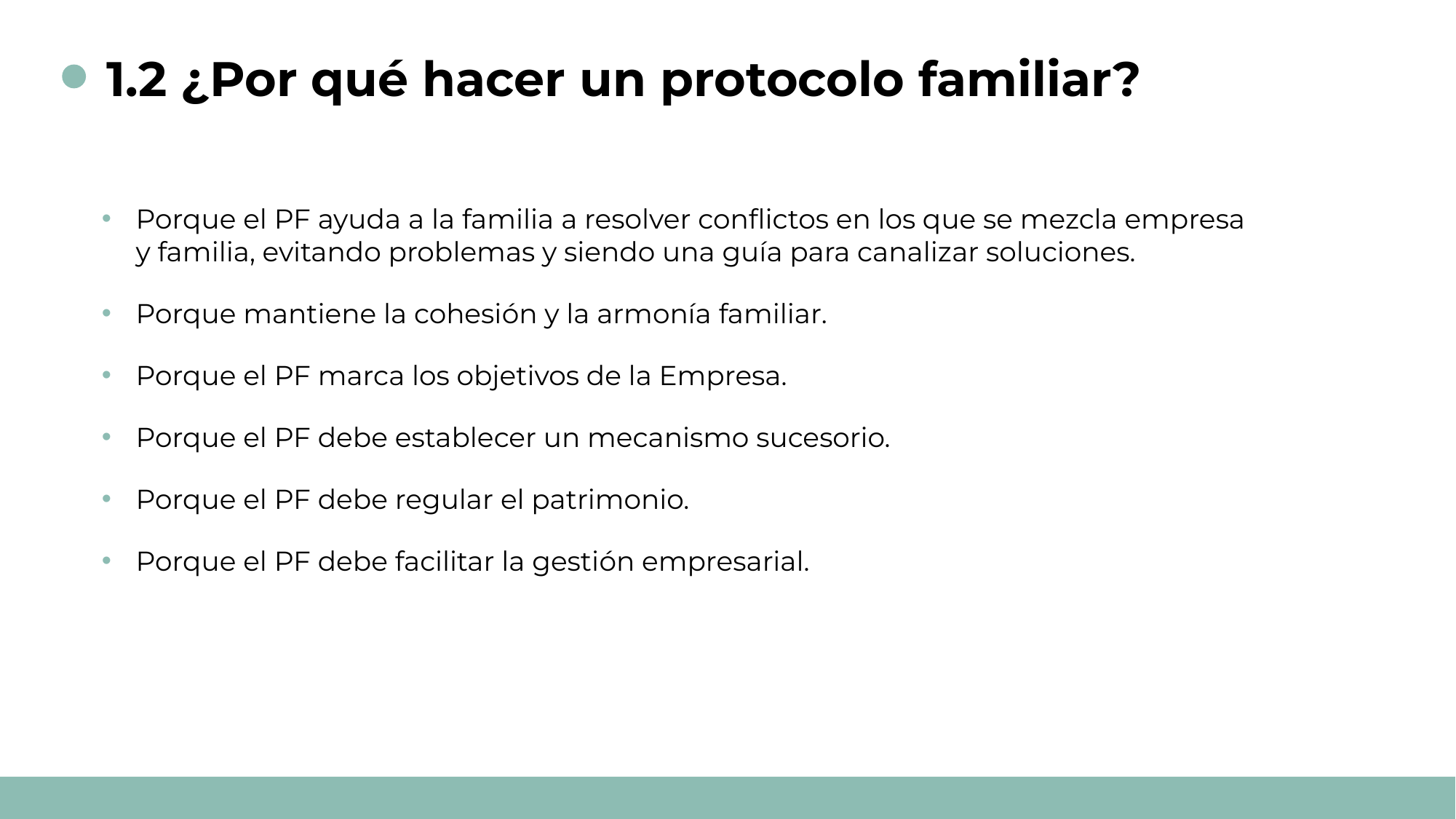

1.2 ¿Por qué hacer un protocolo familiar?

Porque el PF ayuda a la familia a resolver conflictos en los que se mezcla empresa y familia, evitando problemas y siendo una guía para canalizar soluciones.

Porque mantiene la cohesión y la armonía familiar.

Porque el PF marca los objetivos de la Empresa.

Porque el PF debe establecer un mecanismo sucesorio.

Porque el PF debe regular el patrimonio.

Porque el PF debe facilitar la gestión empresarial.